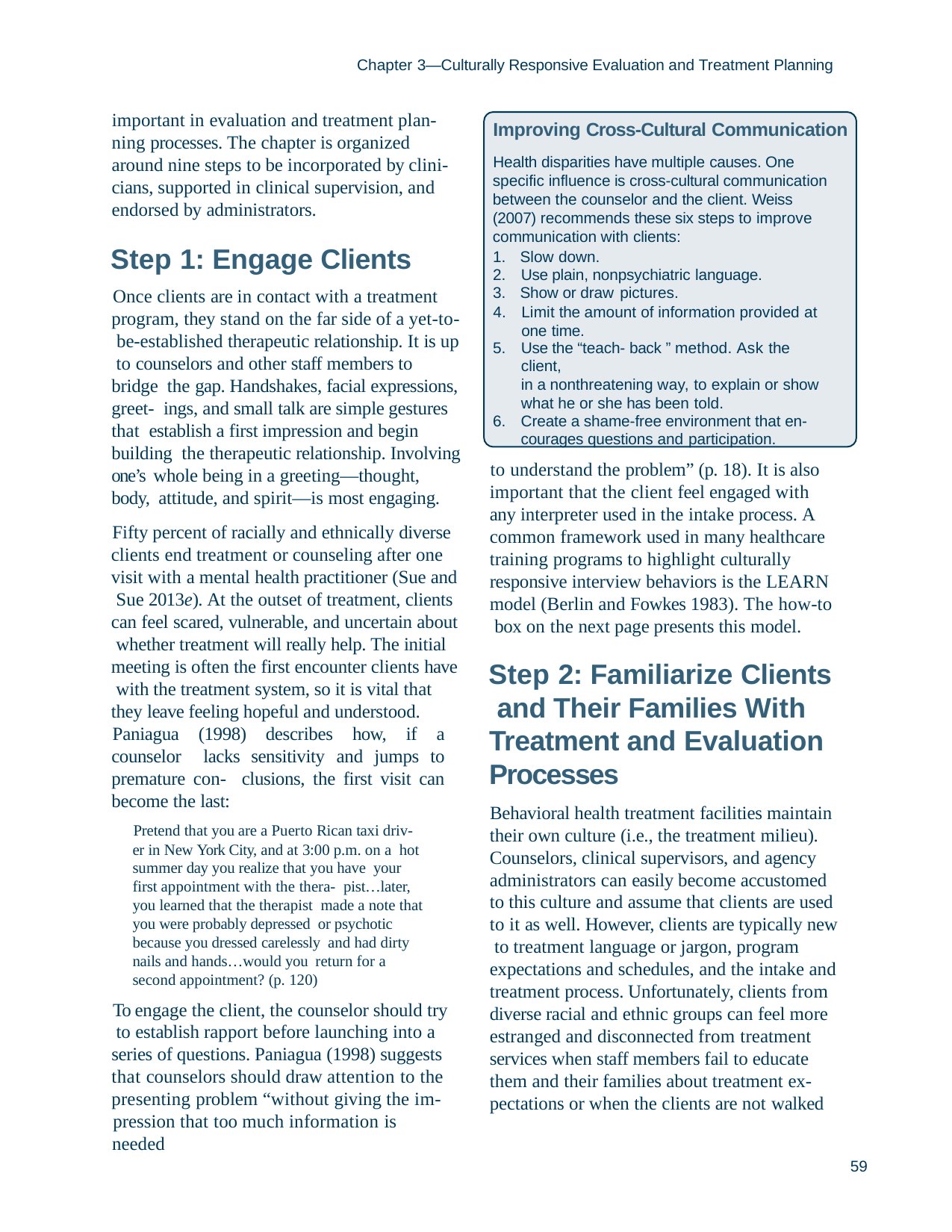

Chapter 3—Culturally Responsive Evaluation and Treatment Planning
important in evaluation and treatment plan-  ning processes. The chapter is organized  around nine steps to be incorporated by clini-  cians, supported in clinical supervision, and  endorsed by administrators.

Improving Cross-Cultural Communication
Health disparities have multiple causes. One  specific influence is cross-cultural communication  between the counselor and the client. Weiss  (2007) recommends these six steps to improve  communication with clients:
Step 1: Engage Clients
Once clients are in contact with a treatment  program, they stand on the far side of a yet-to-  be-established therapeutic relationship. It is up  to counselors and other staff members to bridge  the gap. Handshakes, facial expressions, greet-  ings, and small talk are simple gestures that  establish a first impression and begin building  the therapeutic relationship. Involving one’s  whole being in a greeting—thought, body,  attitude, and spirit—is most engaging.
Fifty percent of racially and ethnically diverse  clients end treatment or counseling after one  visit with a mental health practitioner (Sue and  Sue 2013e). At the outset of treatment, clients  can feel scared, vulnerable, and uncertain about  whether treatment will really help. The initial  meeting is often the first encounter clients have  with the treatment system, so it is vital that  they leave feeling hopeful and understood.
Paniagua (1998) describes how, if a counselor  lacks sensitivity and jumps to premature con-  clusions, the first visit can become the last:
Pretend that you are a Puerto Rican taxi driv-  er in New York City, and at 3:00 p.m. on a  hot summer day you realize that you have  your first appointment with the thera-  pist…later, you learned that the therapist  made a note that you were probably depressed  or psychotic because you dressed carelessly  and had dirty nails and hands…would you  return for a second appointment? (p. 120)
To engage the client, the counselor should try  to establish rapport before launching into a  series of questions. Paniagua (1998) suggests  that counselors should draw attention to the  presenting problem “without giving the im-
pression that too much information is needed
Slow down.
Use plain, nonpsychiatric language.
Show or draw pictures.
Limit the amount of information provided at  one time.
Use the “teach- back ” method. Ask the client,
in a nonthreatening way, to explain or show  what he or she has been told.
Create a shame-free environment that en-  courages questions and participation.
to understand the problem” (p. 18). It is also  important that the client feel engaged with  any interpreter used in the intake process. A  common framework used in many healthcare  training programs to highlight culturally  responsive interview behaviors is the LEARN  model (Berlin and Fowkes 1983). The how-to  box on the next page presents this model.
Step 2: Familiarize Clients  and Their Families With  Treatment and Evaluation  Processes
Behavioral health treatment facilities maintain  their own culture (i.e., the treatment milieu).  Counselors, clinical supervisors, and agency  administrators can easily become accustomed  to this culture and assume that clients are used  to it as well. However, clients are typically new  to treatment language or jargon, program  expectations and schedules, and the intake and  treatment process. Unfortunately, clients from  diverse racial and ethnic groups can feel more  estranged and disconnected from treatment  services when staff members fail to educate  them and their families about treatment ex-  pectations or when the clients are not walked
59